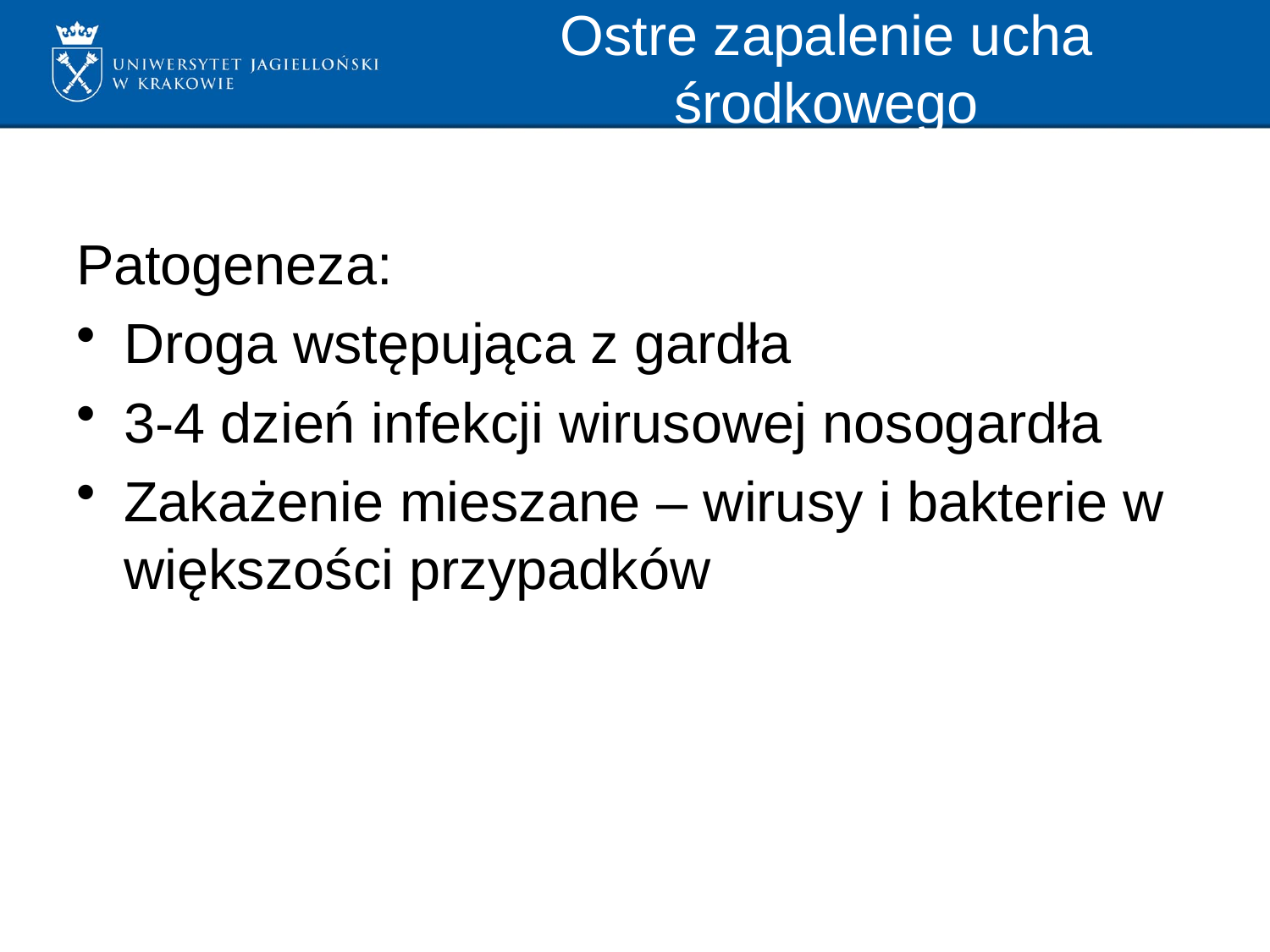

# Ostre zapalenie ucha środkowego
Patogeneza:
Droga wstępująca z gardła
3-4 dzień infekcji wirusowej nosogardła
Zakażenie mieszane – wirusy i bakterie w większości przypadków